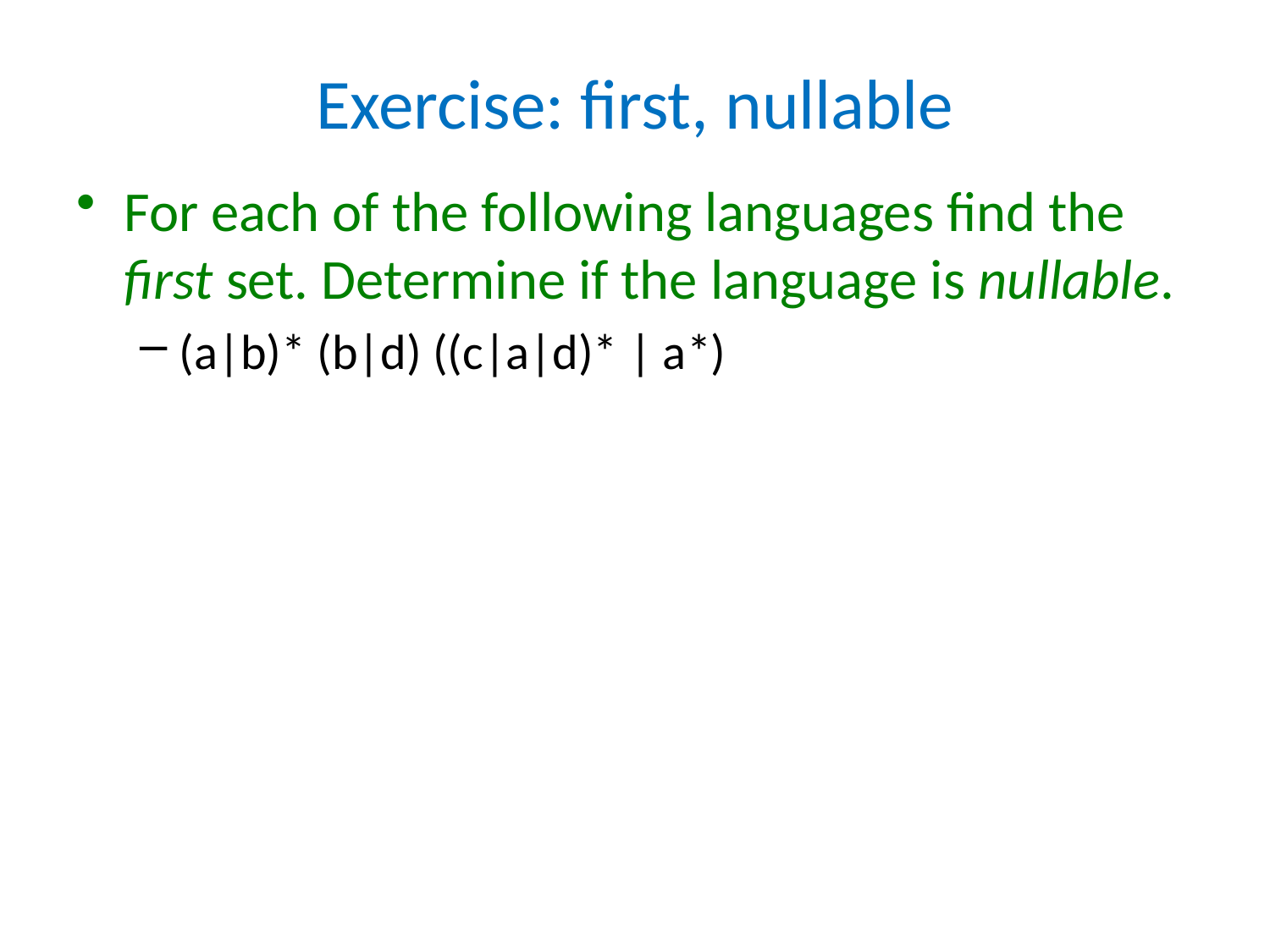

# Exercise: first, nullable
For each of the following languages find the first set. Determine if the language is nullable.
(a|b)* (b|d) ((c|a|d)* | a*)